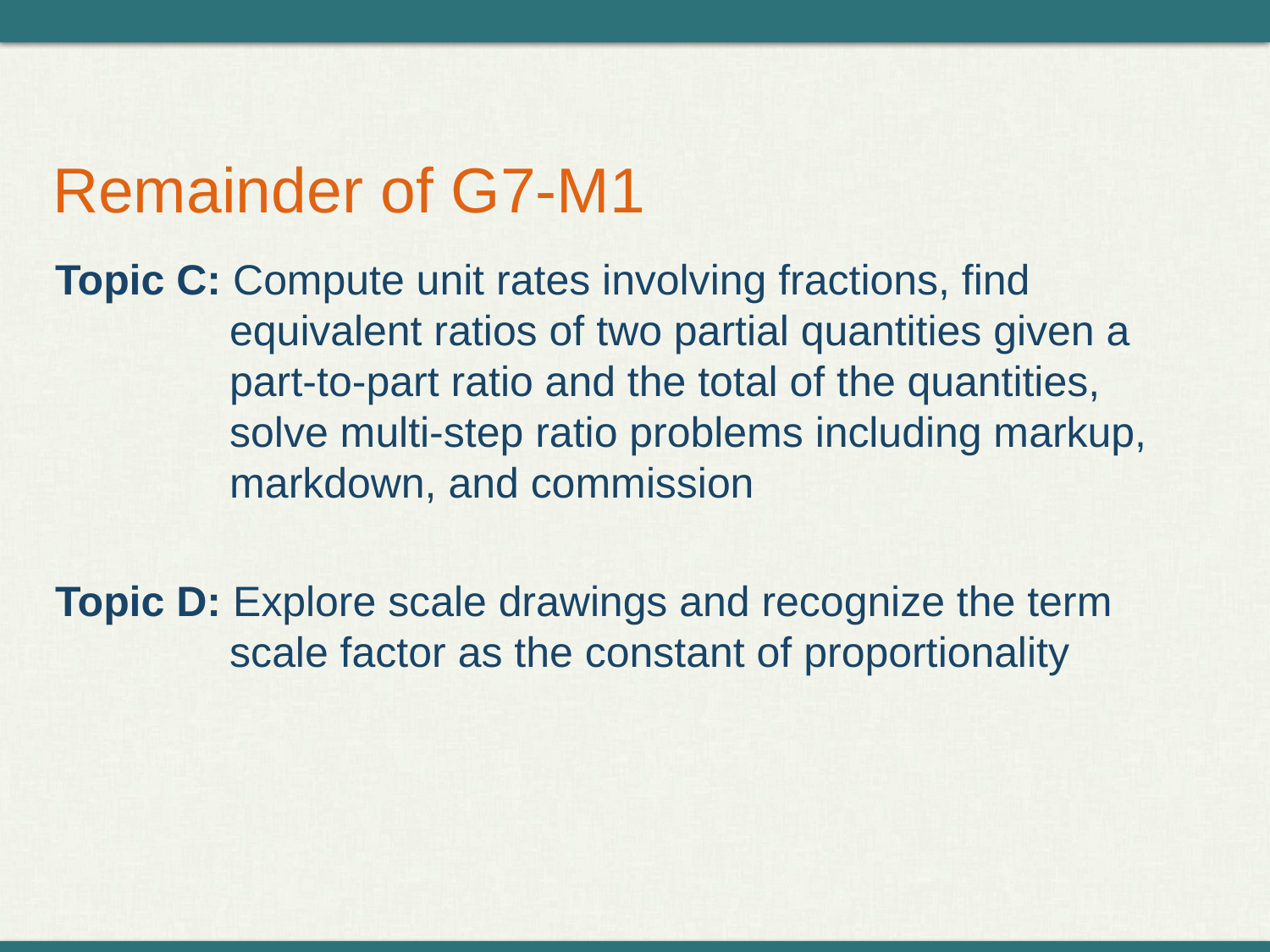

# Remainder of G7-M1
Topic C: Compute unit rates involving fractions, find equivalent ratios of two partial quantities given a part-to-part ratio and the total of the quantities, solve multi-step ratio problems including markup, markdown, and commission

Topic D: Explore scale drawings and recognize the term scale factor as the constant of proportionality